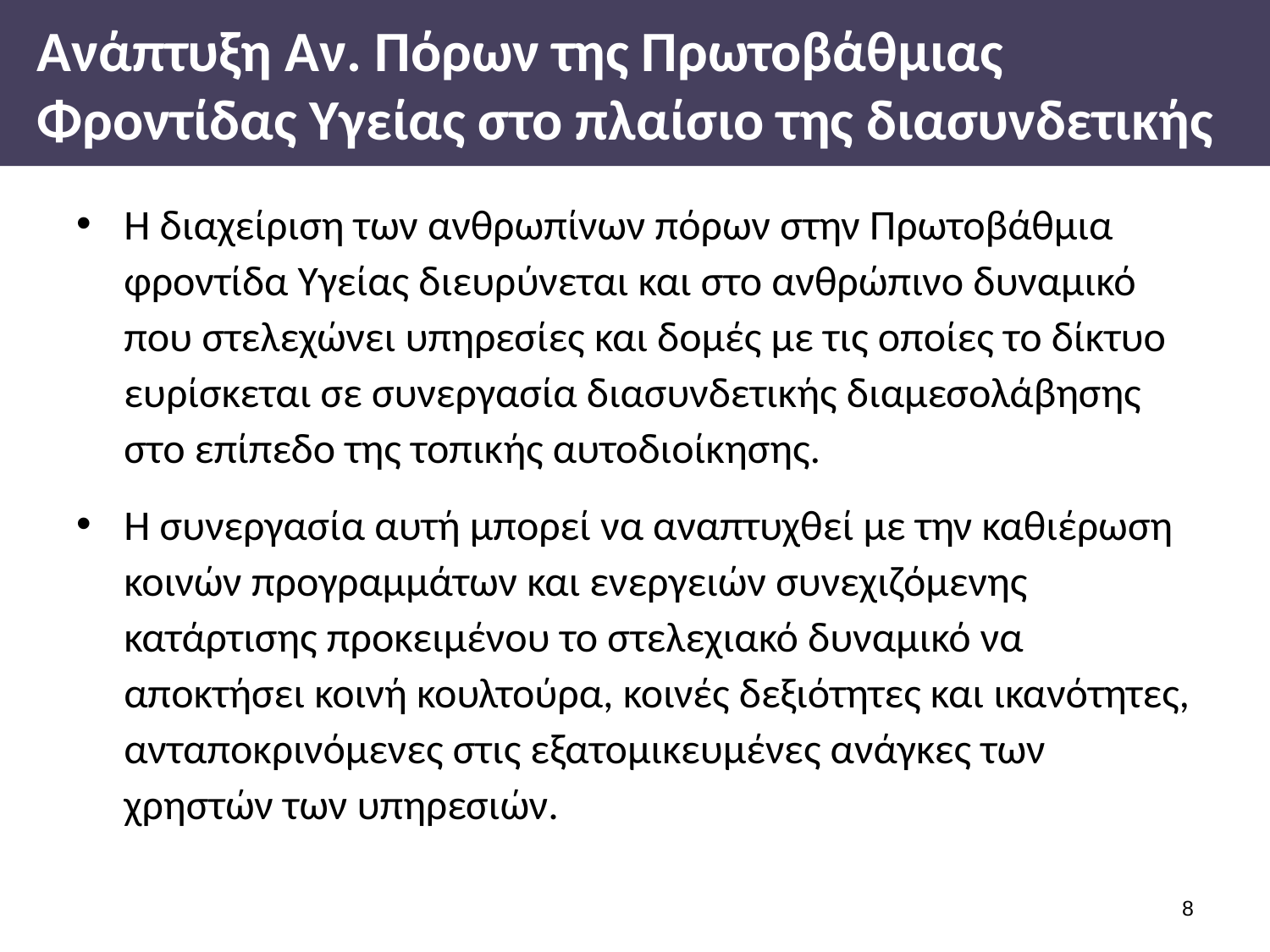

# Ανάπτυξη Αν. Πόρων της Πρωτοβάθμιας Φροντίδας Υγείας στο πλαίσιο της διασυνδετικής
Η διαχείριση των ανθρωπίνων πόρων στην Πρωτοβάθμια φροντίδα Υγείας διευρύνεται και στο ανθρώπινο δυναμικό που στελεχώνει υπηρεσίες και δομές με τις οποίες το δίκτυο ευρίσκεται σε συνεργασία διασυνδετικής διαμεσολάβησης στο επίπεδο της τοπικής αυτοδιοίκησης.
Η συνεργασία αυτή μπορεί να αναπτυχθεί με την καθιέρωση κοινών προγραμμάτων και ενεργειών συνεχιζόμενης κατάρτισης προκειμένου το στελεχιακό δυναμικό να αποκτήσει κοινή κουλτούρα, κοινές δεξιότητες και ικανότητες, ανταποκρινόμενες στις εξατομικευμένες ανάγκες των χρηστών των υπηρεσιών.

8